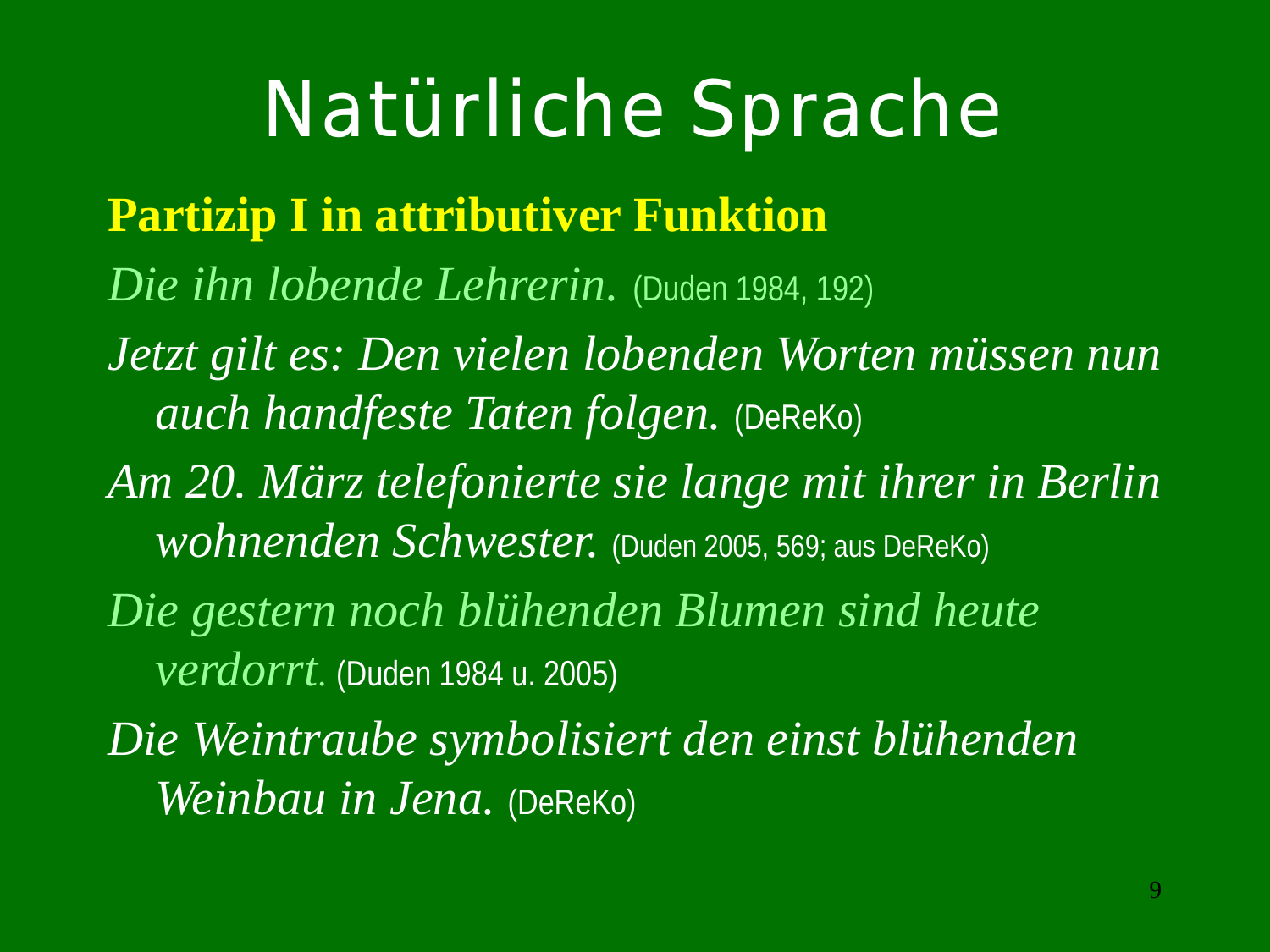

# Natürliche Sprache
Partizip I in attributiver Funktion
Die ihn lobende Lehrerin. (Duden 1984, 192)
Jetzt gilt es: Den vielen lobenden Worten müssen nun auch handfeste Taten folgen. (DeReKo)
Am 20. März telefonierte sie lange mit ihrer in Berlin wohnenden Schwester. (Duden 2005, 569; aus DeReKo)
Die gestern noch blühenden Blumen sind heute verdorrt. (Duden 1984 u. 2005)
Die Weintraube symbolisiert den einst blühenden Weinbau in Jena. (DeReKo)

9